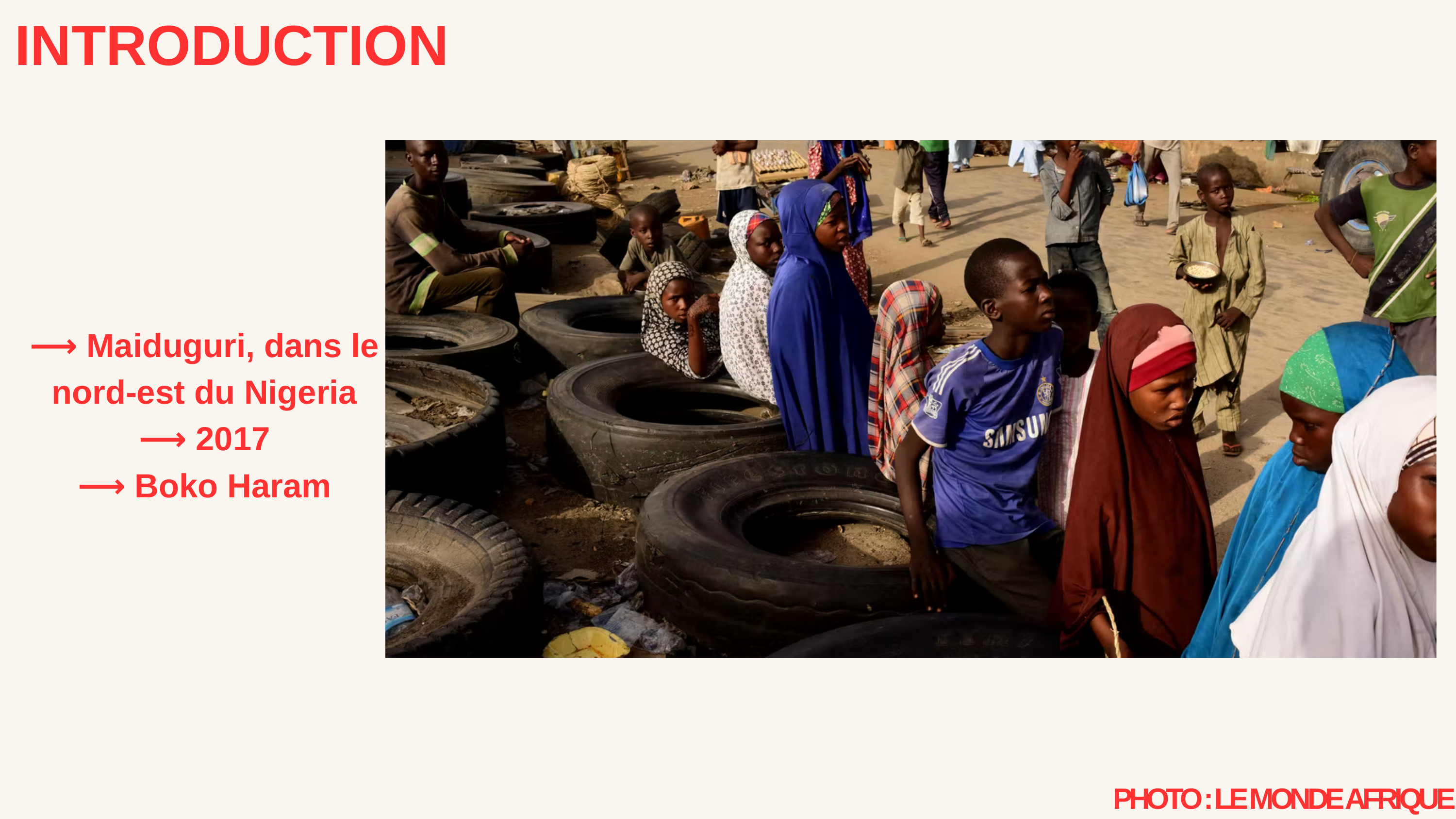

INTRODUCTION

⟶ Maiduguri, dans le nord-est du Nigeria
⟶ 2017
⟶ Boko Haram
PHOTO : LE MONDE AFRIQUE